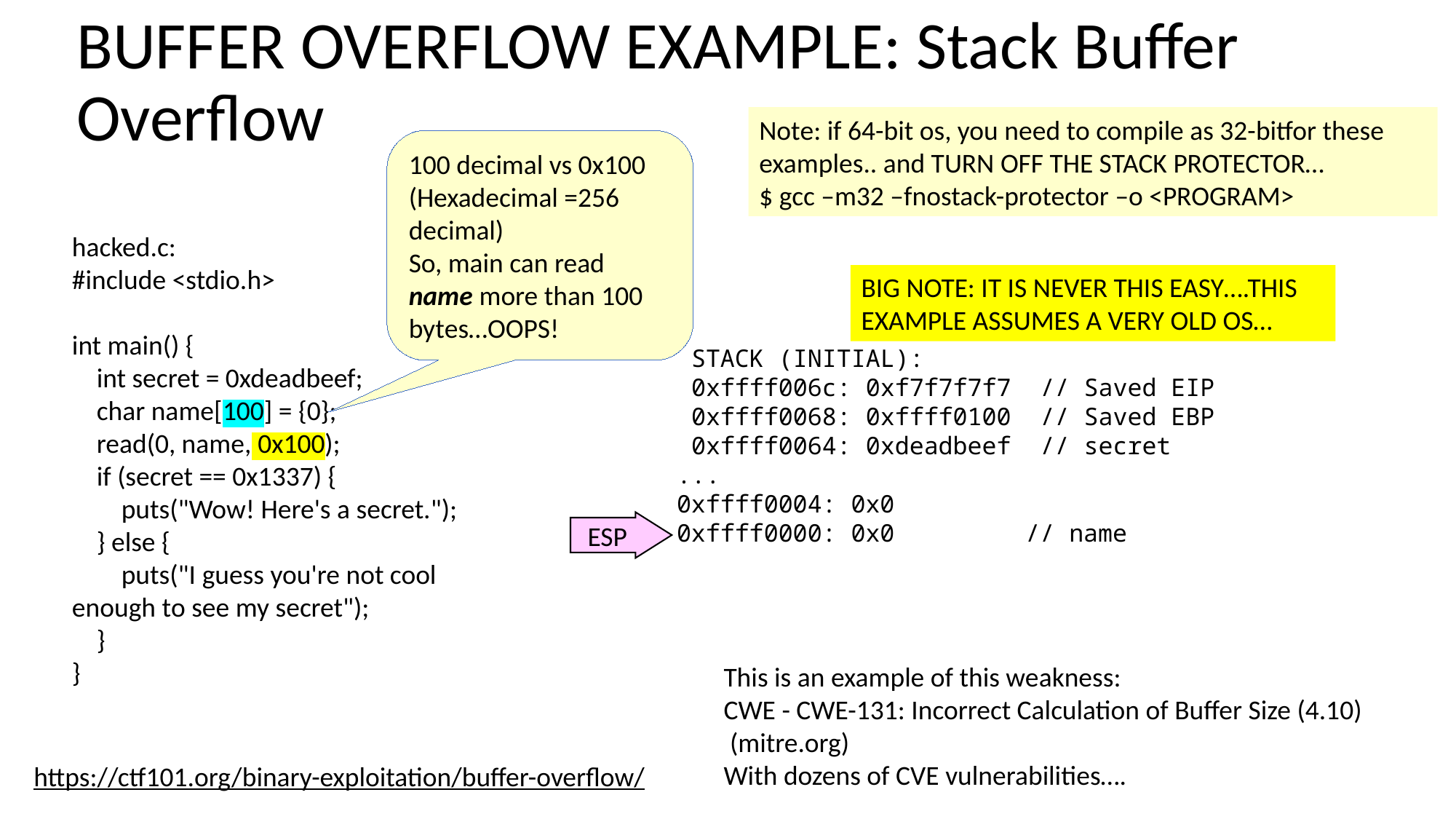

# BUFFER OVERFLOW EXAMPLE: Stack Buffer Overflow
Note: if 64-bit os, you need to compile as 32-bitfor these examples.. and TURN OFF THE STACK PROTECTOR…
$ gcc –m32 –fnostack-protector –o <PROGRAM>
100 decimal vs 0x100 (Hexadecimal =256 decimal)
So, main can read name more than 100 bytes…OOPS!
hacked.c:
#include <stdio.h>

int main() {
    int secret = 0xdeadbeef;
    char name[100] = {0};
    read(0, name, 0x100);
    if (secret == 0x1337) {
        puts("Wow! Here's a secret.");
    } else {
        puts("I guess you're not cool enough to see my secret");
    }
}
BIG NOTE: IT IS NEVER THIS EASY….THIS EXAMPLE ASSUMES A VERY OLD OS…
 STACK (INITIAL):
 0xffff006c: 0xf7f7f7f7  // Saved EIP
 0xffff0068: 0xffff0100  // Saved EBP
 0xffff0064: 0xdeadbeef  // secret
...
0xffff0004: 0x0
0xffff0000: 0x0         // name
ESP
This is an example of this weakness:
CWE - CWE-131: Incorrect Calculation of Buffer Size (4.10)
 (mitre.org)
With dozens of CVE vulnerabilities….
https://ctf101.org/binary-exploitation/buffer-overflow/